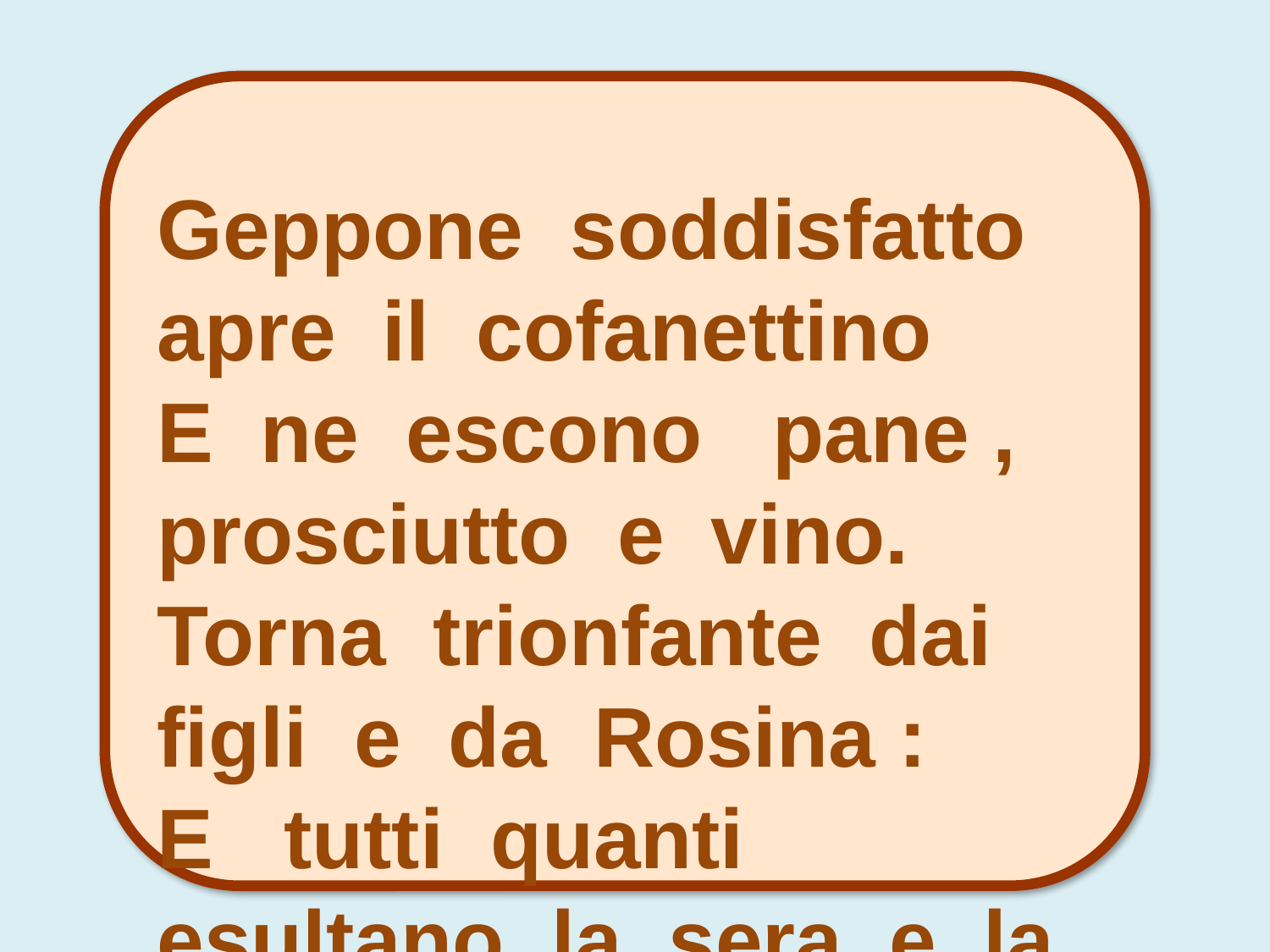

CORO 3

Geppone  soddisfatto  apre  il  cofanettino
E  ne  escono   pane , prosciutto  e  vino.
Torna  trionfante  dai  figli  e  da  Rosina :
E   tutti  quanti  esultano  la  sera  e  la  mattina.